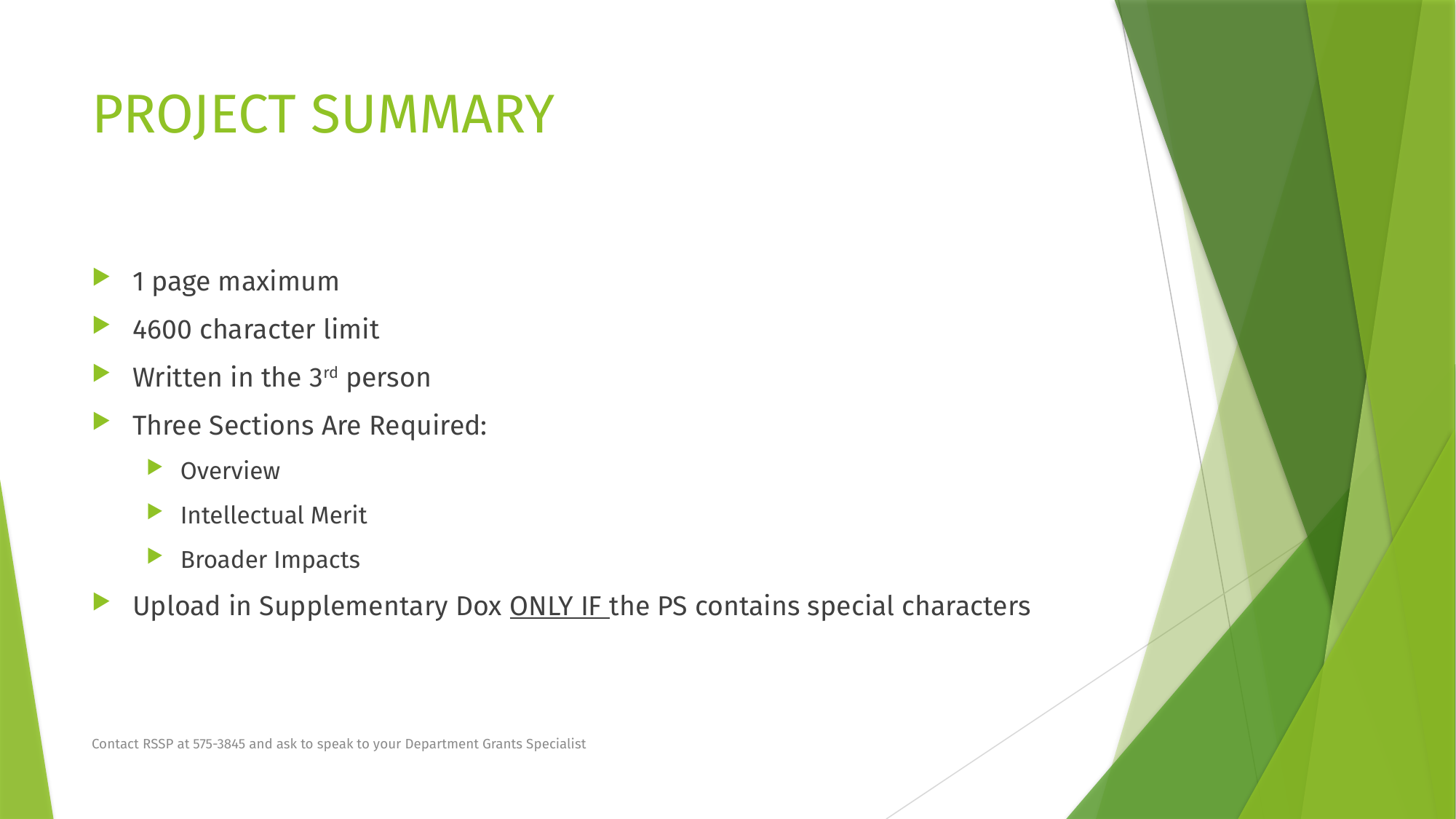

# PROJECT SUMMARY
1 page maximum
4600 character limit
Written in the 3rd person
Three Sections Are Required:
Overview
Intellectual Merit
Broader Impacts
Upload in Supplementary Dox ONLY IF the PS contains special characters

Contact RSSP at 575-3845 and ask to speak to your Department Grants Specialist